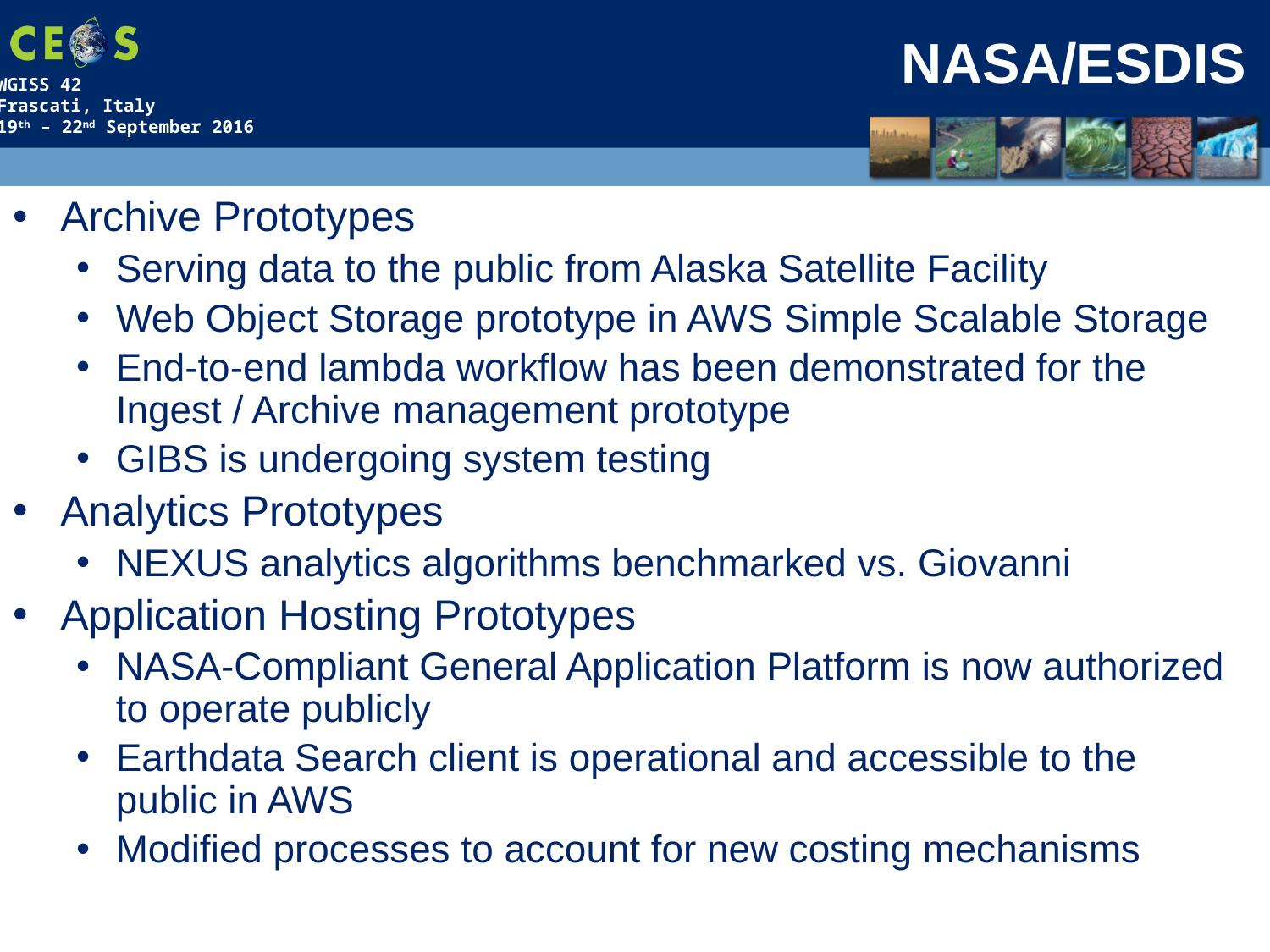

# NASA/ESDIS
Archive Prototypes
Serving data to the public from Alaska Satellite Facility
Web Object Storage prototype in AWS Simple Scalable Storage
End-to-end lambda workflow has been demonstrated for the Ingest / Archive management prototype
GIBS is undergoing system testing
Analytics Prototypes
NEXUS analytics algorithms benchmarked vs. Giovanni
Application Hosting Prototypes
NASA-Compliant General Application Platform is now authorized to operate publicly
Earthdata Search client is operational and accessible to the public in AWS
Modified processes to account for new costing mechanisms